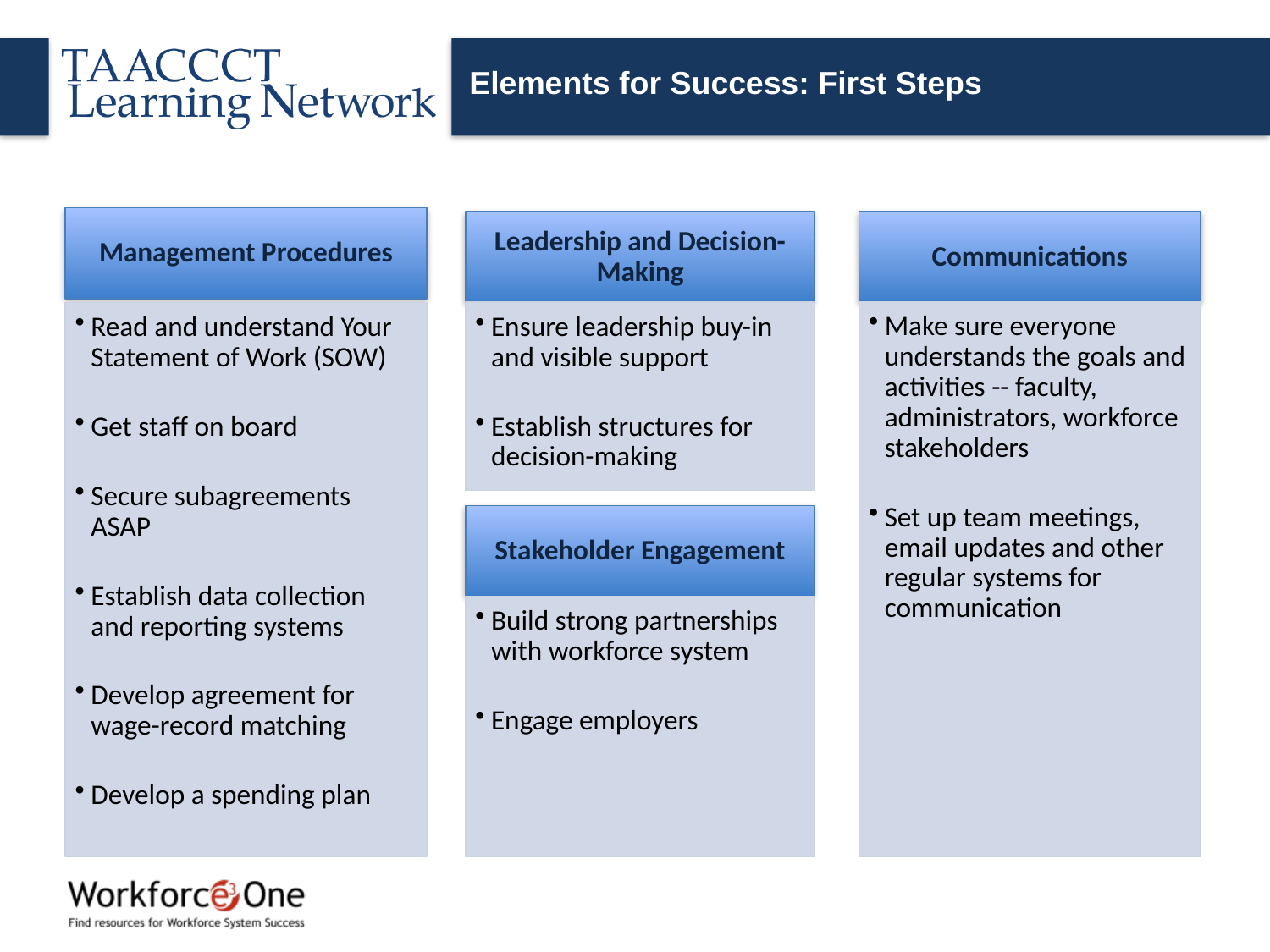

Elements for Success: First Steps
Management Procedures
Leadership and Decision-Making
Communications
Make sure everyone understands the goals and activities -- faculty, administrators, workforce stakeholders

Set up team meetings, email updates and other regular systems for communication

Ensure leadership buy-in and visible support

Establish structures for decision-making
Read and understand Your Statement of Work (SOW)

Get staff on board

Secure subagreements ASAP

Establish data collection and reporting systems

Develop agreement for wage-record matching

Develop a spending plan
Stakeholder Engagement
Build strong partnerships with workforce system

Engage employers